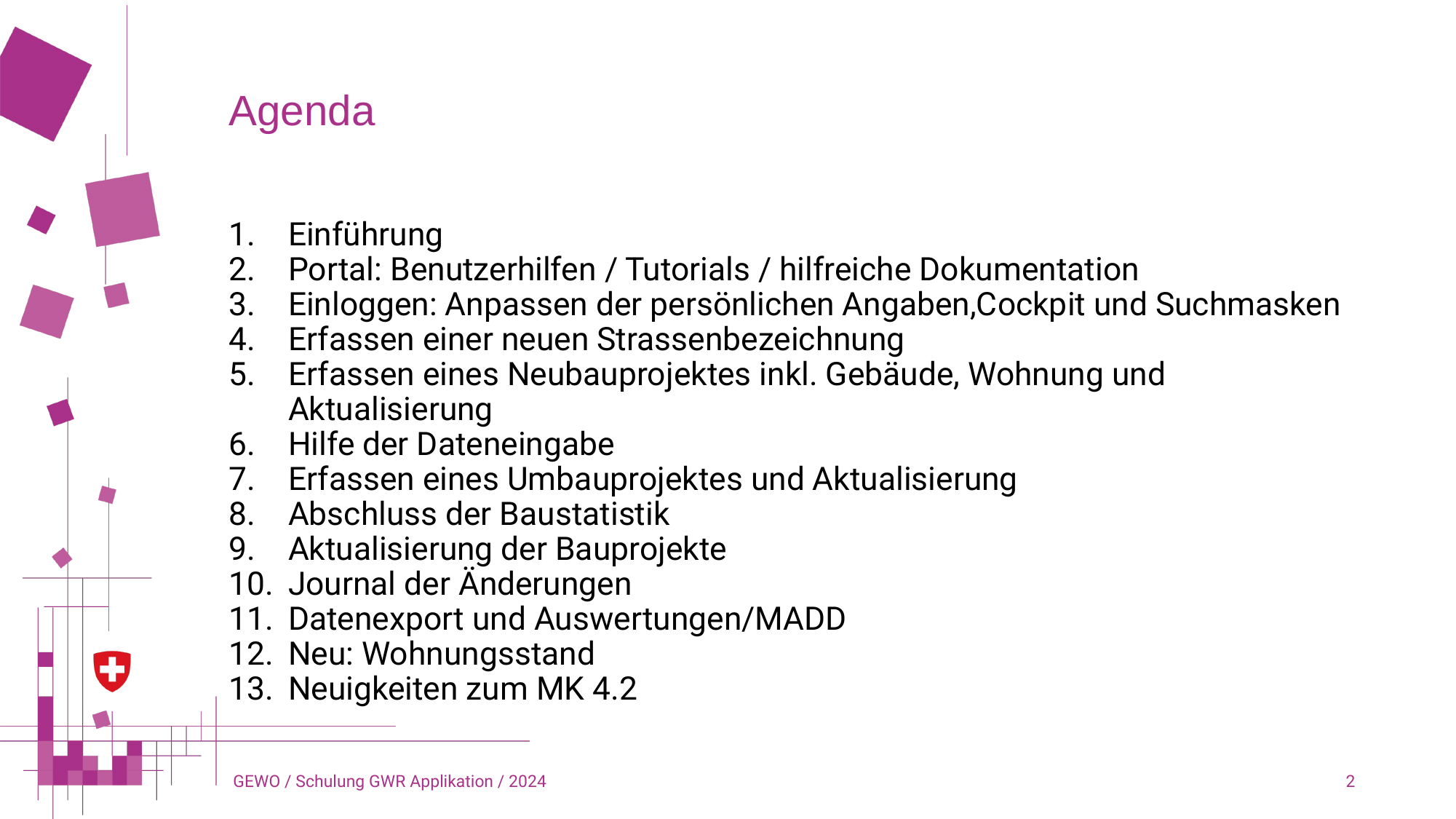

# Agenda
Einführung
Portal: Benutzerhilfen / Tutorials / hilfreiche Dokumentation
Einloggen: Anpassen der persönlichen Angaben,Cockpit und Suchmasken
Erfassen einer neuen Strassenbezeichnung
Erfassen eines Neubauprojektes inkl. Gebäude, Wohnung und Aktualisierung
Hilfe der Dateneingabe
Erfassen eines Umbauprojektes und Aktualisierung
Abschluss der Baustatistik
Aktualisierung der Bauprojekte
Journal der Änderungen
Datenexport und Auswertungen/MADD
Neu: Wohnungsstand
Neuigkeiten zum MK 4.2

 GEWO / Schulung GWR Applikation / 2024
2